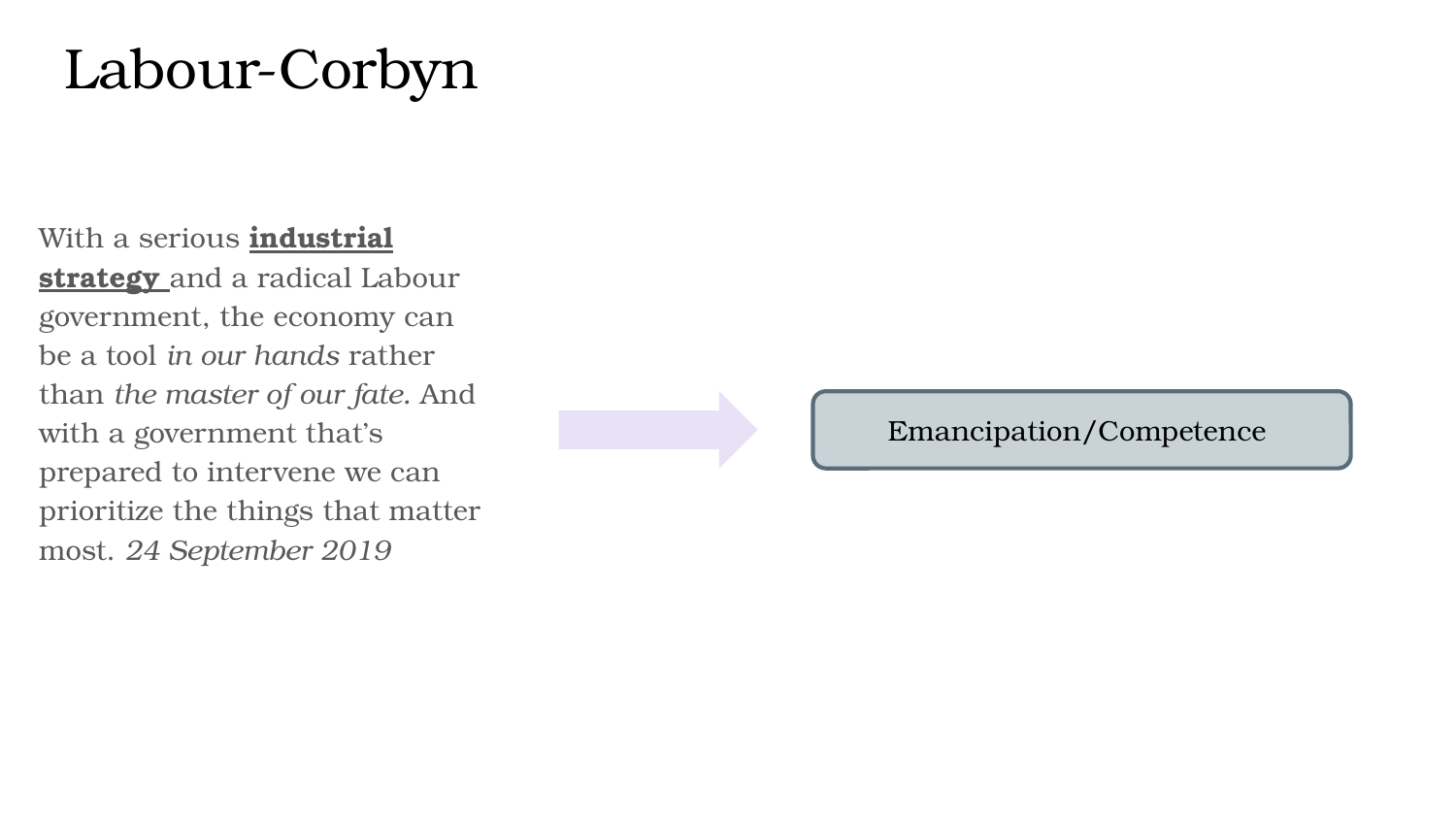

# Labour-Corbyn
With a serious industrial strategy and a radical Labour government, the economy can be a tool in our hands rather than the master of our fate. And with a government that’s prepared to intervene we can prioritize the things that matter most. 24 September 2019

Emancipation/Competence